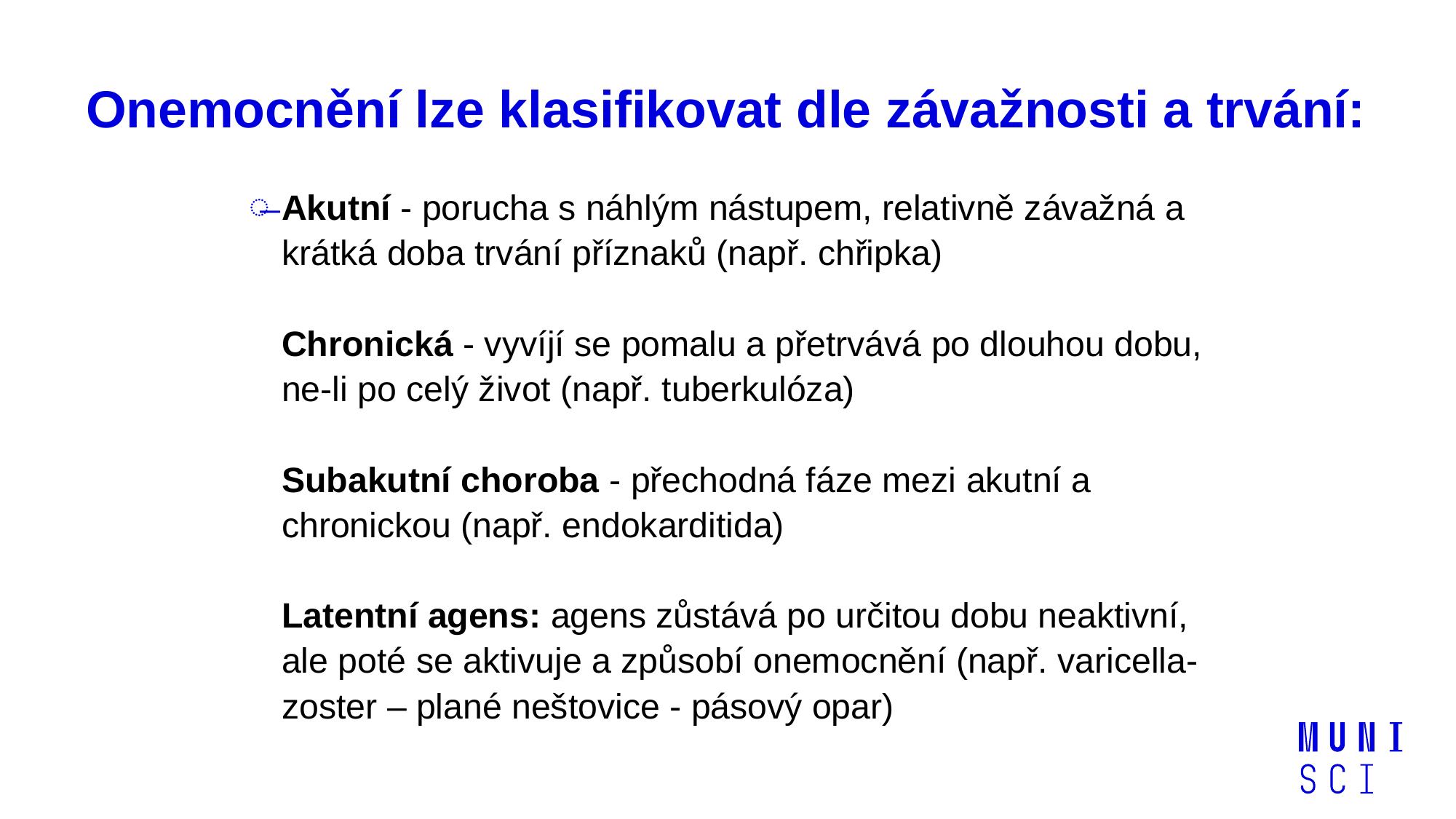

# Onemocnění lze klasifikovat dle závažnosti a trvání:
Akutní - porucha s náhlým nástupem, relativně závažná a krátká doba trvání příznaků (např. chřipka)
Chronická - vyvíjí se pomalu a přetrvává po dlouhou dobu, ne-li po celý život (např. tuberkulóza)
Subakutní choroba - přechodná fáze mezi akutní a chronickou (např. endokarditida)
Latentní agens: agens zůstává po určitou dobu neaktivní, ale poté se aktivuje a způsobí onemocnění (např. varicella-zoster – plané neštovice - pásový opar)